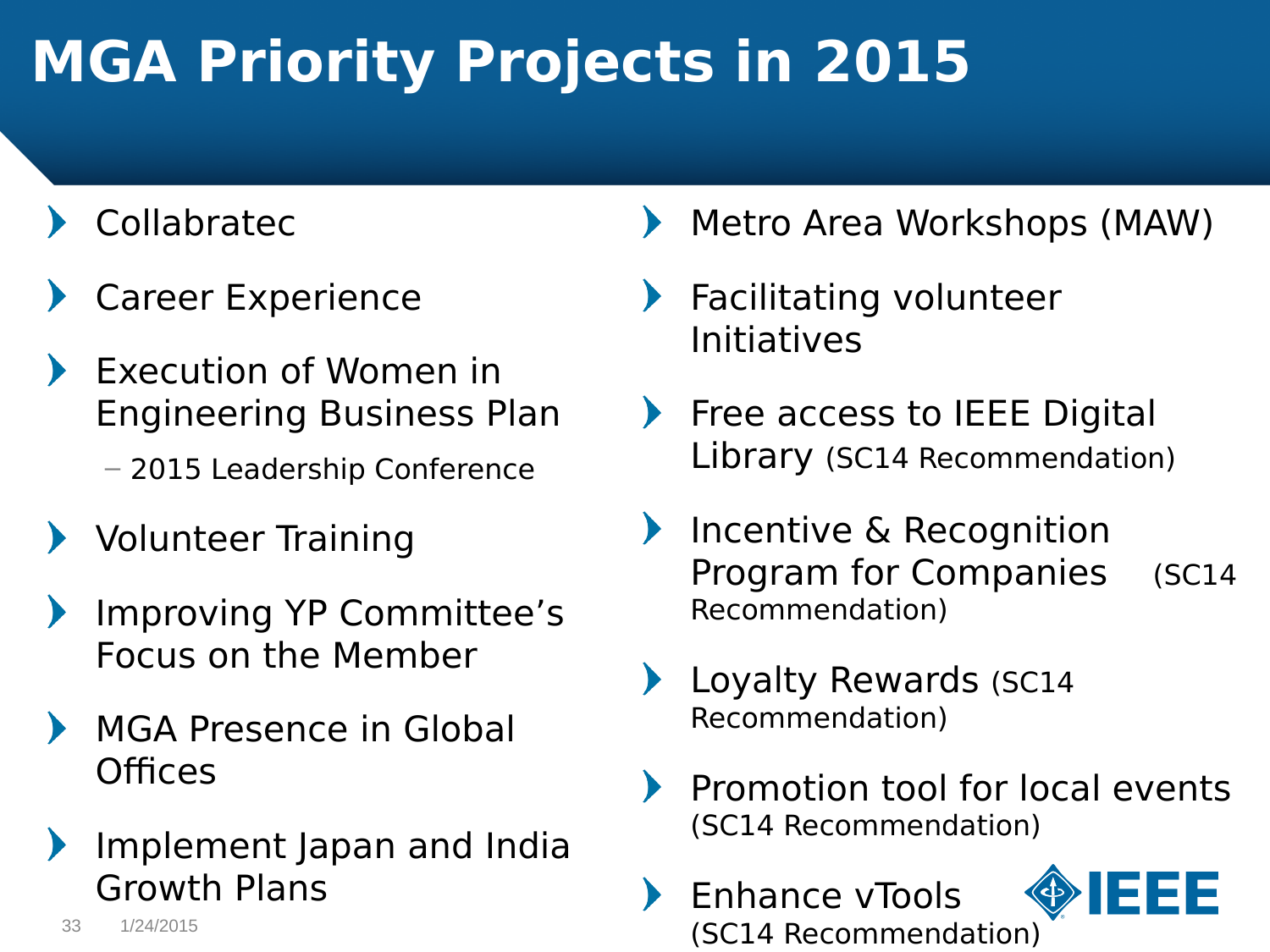

# MGA Priority Projects in 2015
Collabratec
Career Experience
Execution of Women in Engineering Business Plan
2015 Leadership Conference
Volunteer Training
Improving YP Committee’s Focus on the Member
MGA Presence in Global Offices
Implement Japan and India Growth Plans
Metro Area Workshops (MAW)
Facilitating volunteer Initiatives
Free access to IEEE Digital Library (SC14 Recommendation)
Incentive & Recognition Program for Companies    (SC14 Recommendation)
Loyalty Rewards (SC14 Recommendation)
Promotion tool for local events (SC14 Recommendation)
Enhance vTools               	(SC14 Recommendation)
33
1/24/2015